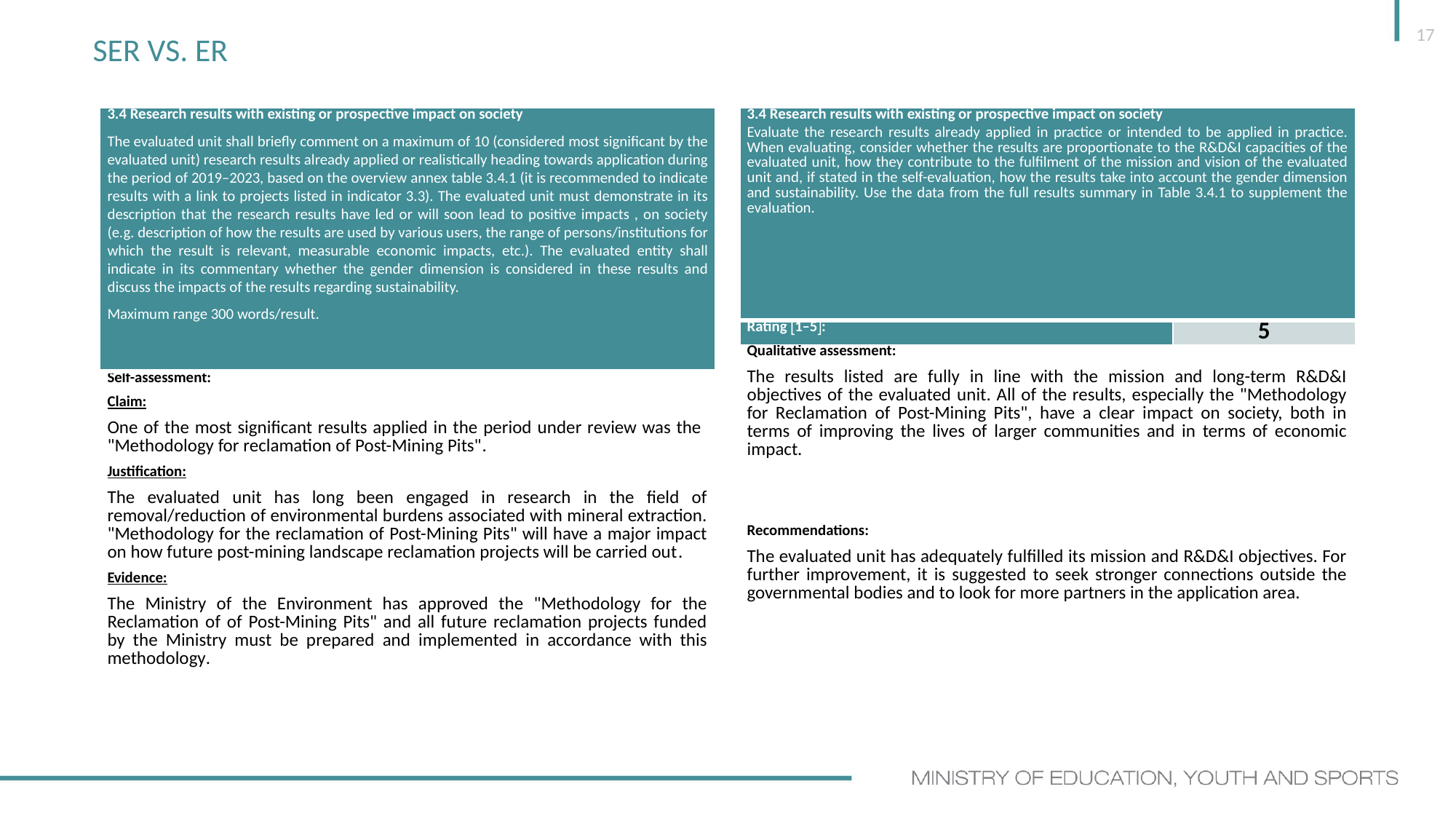

17
# SER vs. ER
| 3.4 Research results with existing or prospective impact on society Evaluate the research results already applied in practice or intended to be applied in practice. When evaluating, consider whether the results are proportionate to the R&D&I capacities of the evaluated unit, how they contribute to the fulfilment of the mission and vision of the evaluated unit and, if stated in the self-evaluation, how the results take into account the gender dimension and sustainability. Use the data from the full results summary in Table 3.4.1 to supplement the evaluation. |  |
| --- | --- |
| Rating [1–5]: | 5 |
| Qualitative assessment: The results listed are fully in line with the mission and long-term R&D&I objectives of the evaluated unit. All of the results, especially the "Methodology for Reclamation of Post-Mining Pits", have a clear impact on society, both in terms of improving the lives of larger communities and in terms of economic impact. |  |
| Recommendations: The evaluated unit has adequately fulfilled its mission and R&D&I objectives. For further improvement, it is suggested to seek stronger connections outside the governmental bodies and to look for more partners in the application area. |  |
| 3.4 Research results with existing or prospective impact on society The evaluated unit shall briefly comment on a maximum of 10 (considered most significant by the evaluated unit) research results already applied or realistically heading towards application during the period of 2019–2023, based on the overview annex table 3.4.1 (it is recommended to indicate results with a link to projects listed in indicator 3.3). The evaluated unit must demonstrate in its description that the research results have led or will soon lead to positive impacts , on society (e.g. description of how the results are used by various users, the range of persons/institutions for which the result is relevant, measurable economic impacts, etc.). The evaluated entity shall indicate in its commentary whether the gender dimension is considered in these results and discuss the impacts of the results regarding sustainability. Maximum range 300 words/result. |
| --- |
| Self-assessment: Claim: One of the most significant results applied in the period under review was the "Methodology for reclamation of Post-Mining Pits". Justification: The evaluated unit has long been engaged in research in the field of removal/reduction of environmental burdens associated with mineral extraction. "Methodology for the reclamation of Post-Mining Pits" will have a major impact on how future post-mining landscape reclamation projects will be carried out. Evidence: The Ministry of the Environment has approved the "Methodology for the Reclamation of of Post-Mining Pits" and all future reclamation projects funded by the Ministry must be prepared and implemented in accordance with this methodology. |